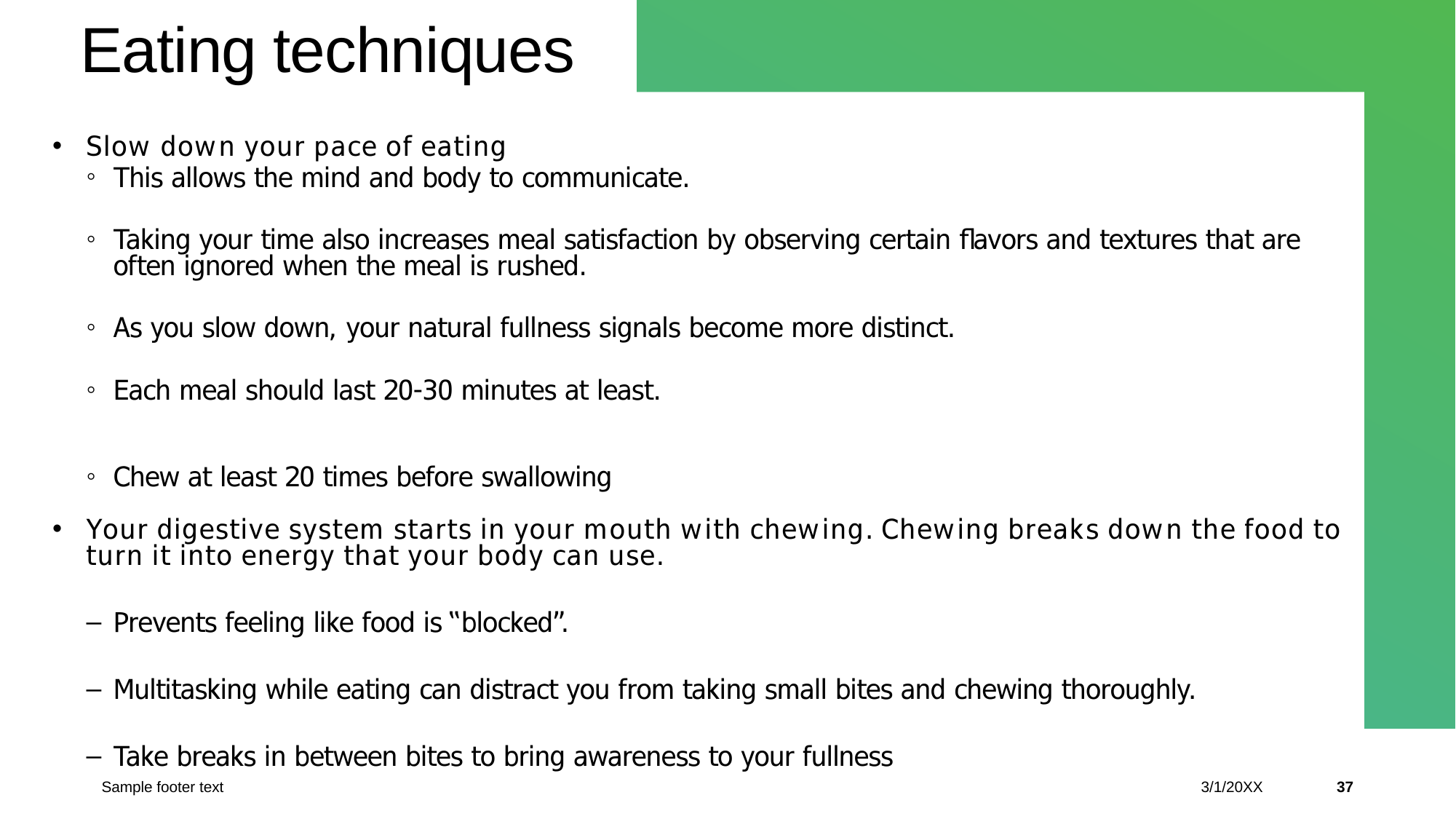

# Eating techniques
Slow down your pace of eating
This allows the mind and body to communicate.

Taking your time also increases meal satisfaction by observing certain flavors and textures that are often ignored when the meal is rushed.

As you slow down, your natural fullness signals become more distinct.

Each meal should last 20-30 minutes at least.

Chew at least 20 times before swallowing

Your digestive system starts in your mouth with chewing. Chewing breaks down the food to turn it into energy that your body can use.

Prevents feeling like food is “blocked”.

Multitasking while eating can distract you from taking small bites and chewing thoroughly.

Take breaks in between bites to bring awareness to your fullness
Sample footer text
3/1/20XX
37